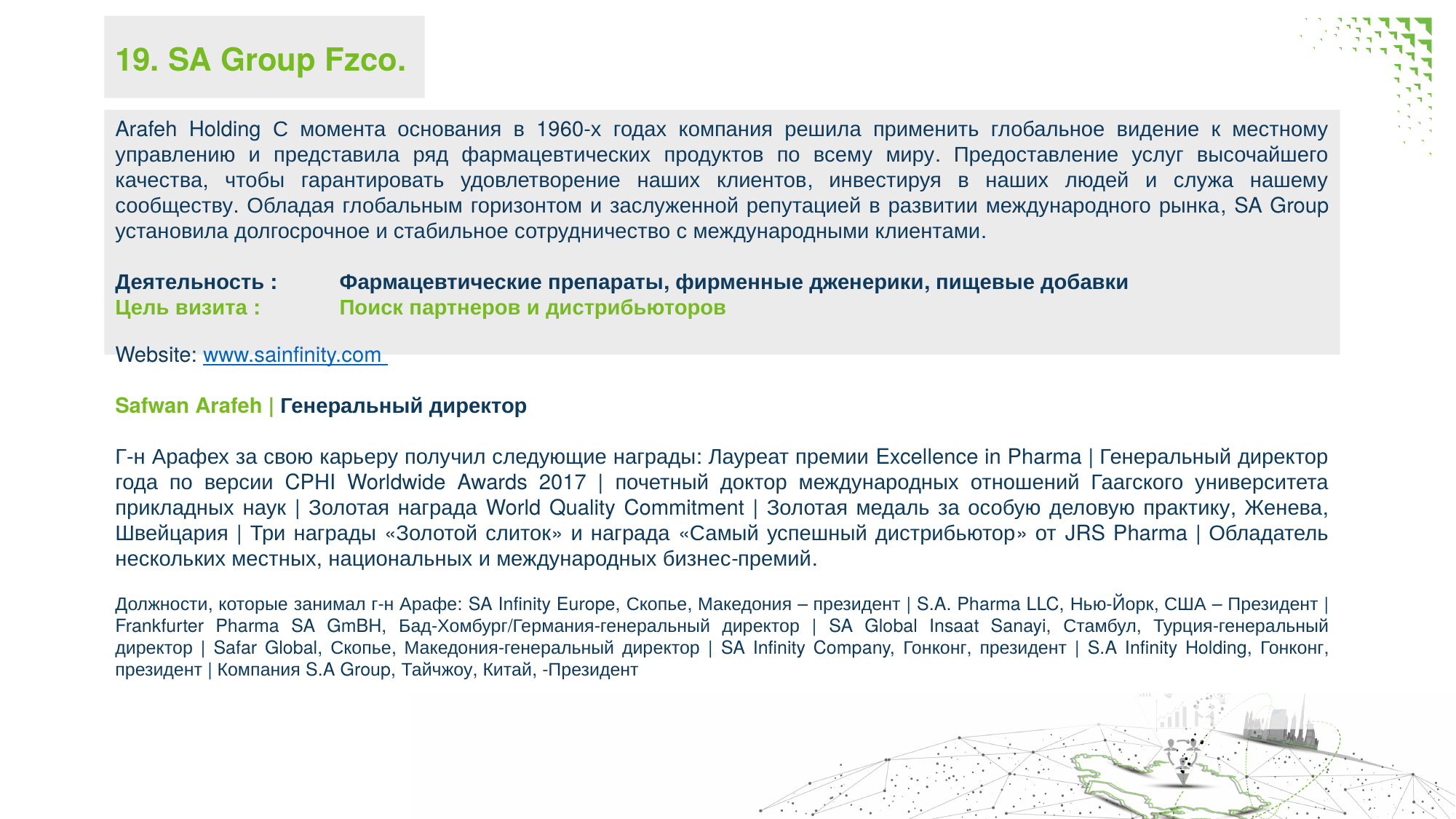

19. SA Group Fzco.
Arafeh Holding С момента основания в 1960-х годах компания решила применить глобальное видение к местному управлению и представила ряд фармацевтических продуктов по всему миру. Предоставление услуг высочайшего качества, чтобы гарантировать удовлетворение наших клиентов, инвестируя в наших людей и служа нашему сообществу. Обладая глобальным горизонтом и заслуженной репутацией в развитии международного рынка, SA Group установила долгосрочное и стабильное сотрудничество с международными клиентами.

Деятельность :	 Фармацевтические препараты, фирменные дженерики, пищевые добавки
Цель визита : 	 Поиск партнеров и дистрибьюторов

Website: www.sainfinity.com
Safwan Arafeh | Генеральный директор

Г-н Арафех за свою карьеру получил следующие награды: Лауреат премии Excellence in Pharma | Генеральный директор года по версии CPHI Worldwide Awards 2017 | почетный доктор международных отношений Гаагского университета прикладных наук | Золотая награда World Quality Commitment | Золотая медаль за особую деловую практику, Женева, Швейцария | Три награды «Золотой слиток» и награда «Самый успешный дистрибьютор» от JRS Pharma | Обладатель нескольких местных, национальных и международных бизнес-премий.

Должности, которые занимал г-н Арафе: SA Infinity Europe, Скопье, Македония – президент | S.A. Pharma LLC, Нью-Йорк, США – Президент |Frankfurter Pharma SA GmBH, Бад-Хомбург/Германия-генеральный директор | SA Global Insaat Sanayi, Стамбул, Турция-генеральный директор | Safar Global, Скопье, Македония-генеральный директор | SA Infinity Company, Гонконг, президент | S.A Infinity Holding, Гонконг, президент | Компания S.A Group, Тайчжоу, Китай, -Президент